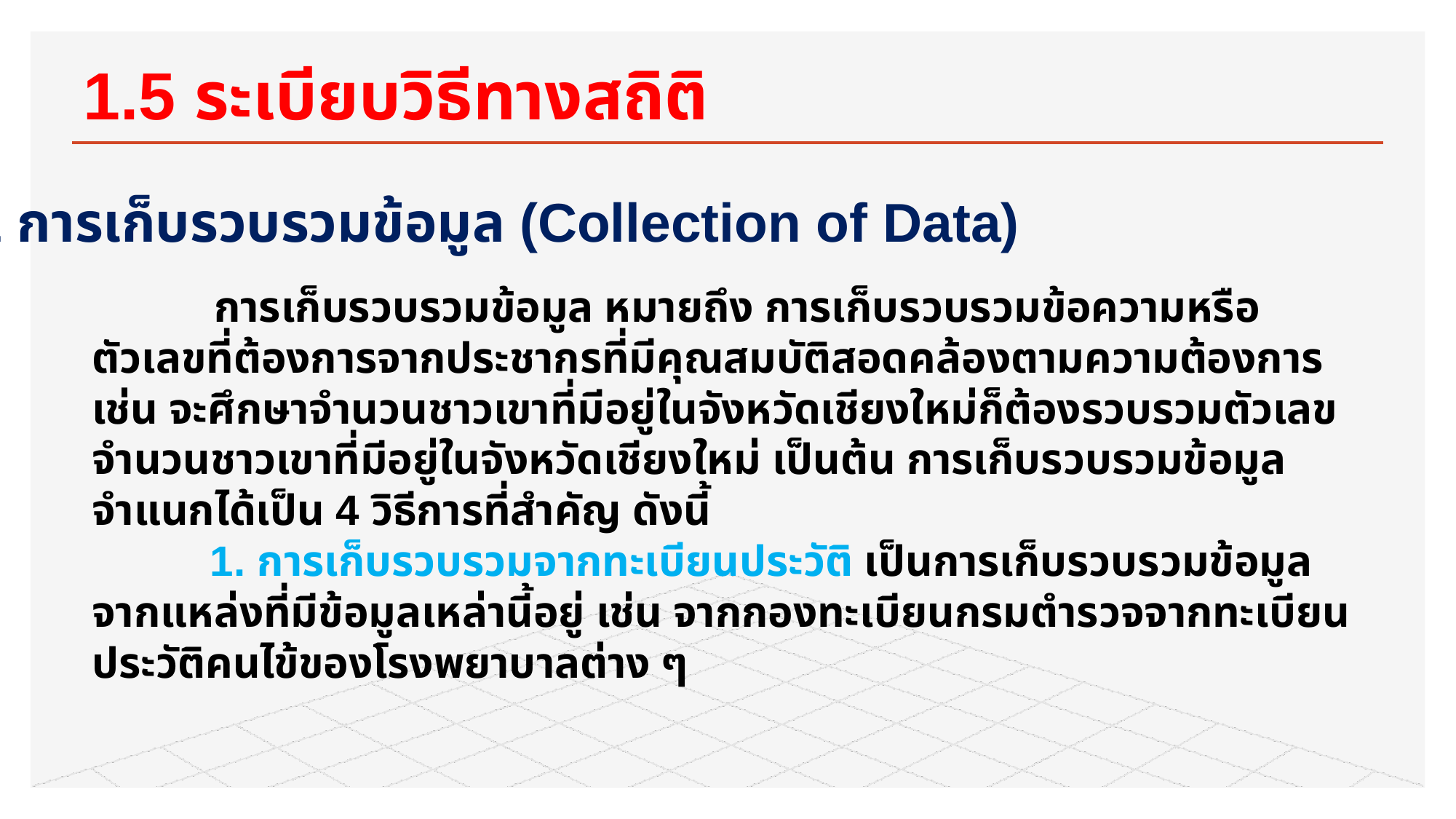

# 1.5 ระเบียบวิธีทางสถิติ
 1.5.1 การเก็บรวบรวมข้อมูล (Collection of Data)
           การเก็บรวบรวมข้อมูล หมายถึง การเก็บรวบรวมข้อความหรือตัวเลขที่ต้องการจากประชากรที่มีคุณสมบัติสอดคล้องตามความต้องการ เช่น จะศึกษาจำนวนชาวเขาที่มีอยู่ในจังหวัดเชียงใหม่ก็ต้องรวบรวมตัวเลขจำนวนชาวเขาที่มีอยู่ในจังหวัดเชียงใหม่ เป็นต้น การเก็บรวบรวมข้อมูล จำแนกได้เป็น 4 วิธีการที่สำคัญ ดังนี้
          1. การเก็บรวบรวมจากทะเบียนประวัติ เป็นการเก็บรวบรวมข้อมูลจากแหล่งที่มีข้อมูลเหล่านี้อยู่ เช่น จากกองทะเบียนกรมตำรวจจากทะเบียนประวัติคนไข้ของโรงพยาบาลต่าง ๆ